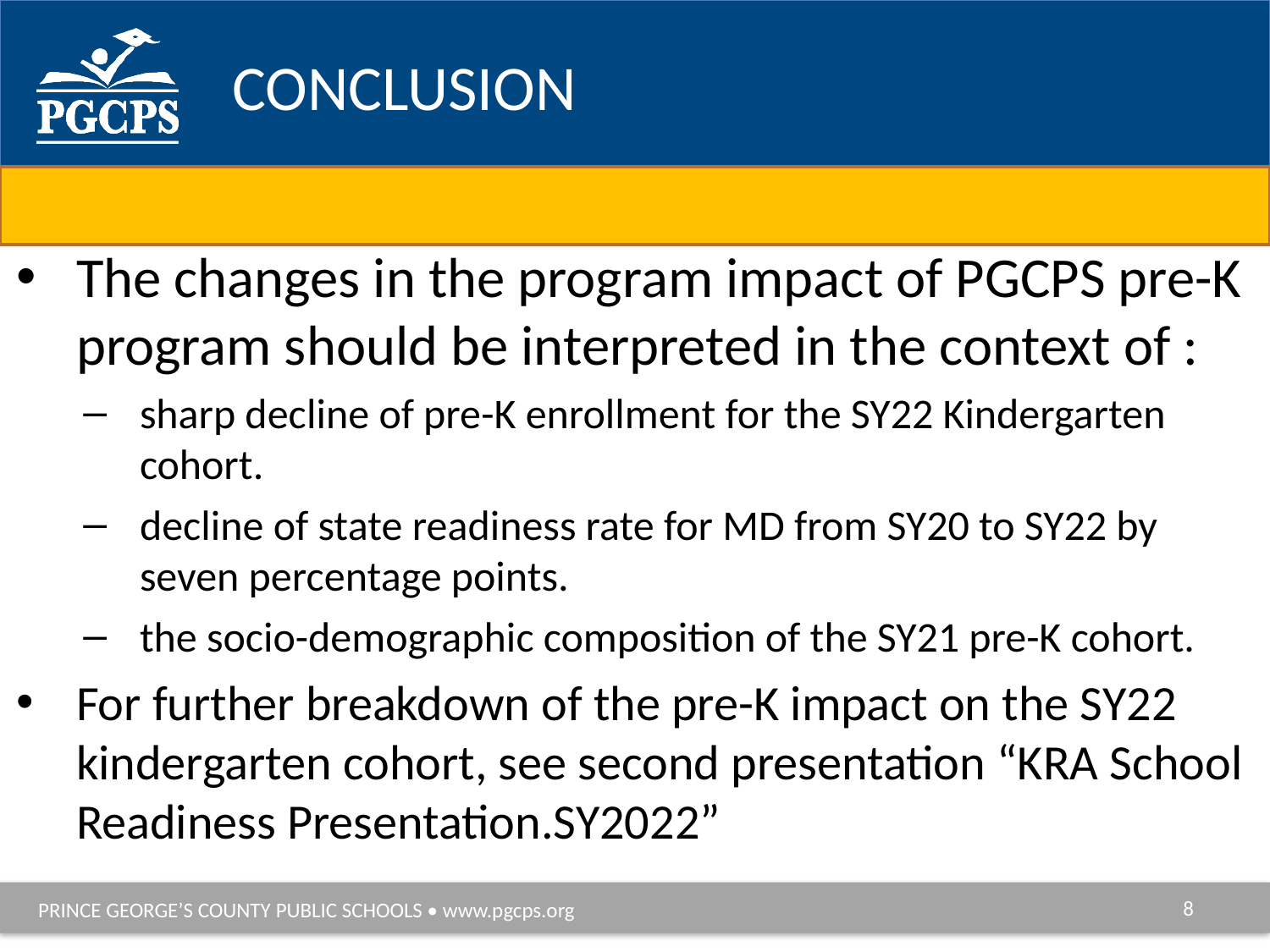

# Conclusion

The changes in the program impact of PGCPS pre-K program should be interpreted in the context of :
sharp decline of pre-K enrollment for the SY22 Kindergarten cohort.
decline of state readiness rate for MD from SY20 to SY22 by seven percentage points.
the socio-demographic composition of the SY21 pre-K cohort.
For further breakdown of the pre-K impact on the SY22 kindergarten cohort, see second presentation “KRA School Readiness Presentation.SY2022”
8